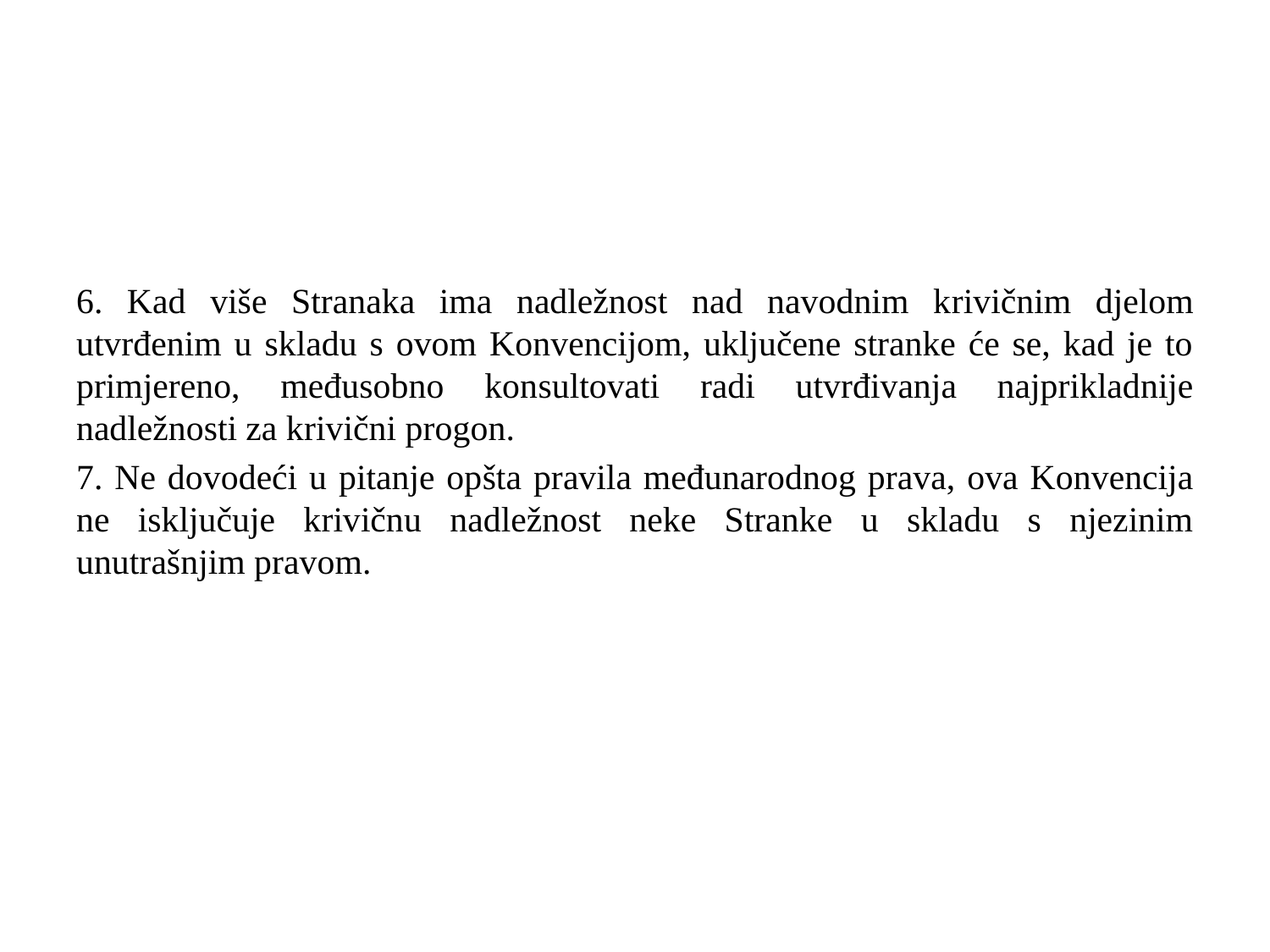

6. Kad više Stranaka ima nadležnost nad navodnim krivičnim djelom utvrđenim u skladu s ovom Konvencijom, uključene stranke će se, kad je to primjereno, međusobno konsultovati radi utvrđivanja najprikladnije nadležnosti za krivični progon.
7. Ne dovodeći u pitanje opšta pravila međunarodnog prava, ova Konvencija ne isključuje krivičnu nadležnost neke Stranke u skladu s njezinim unutrašnjim pravom.